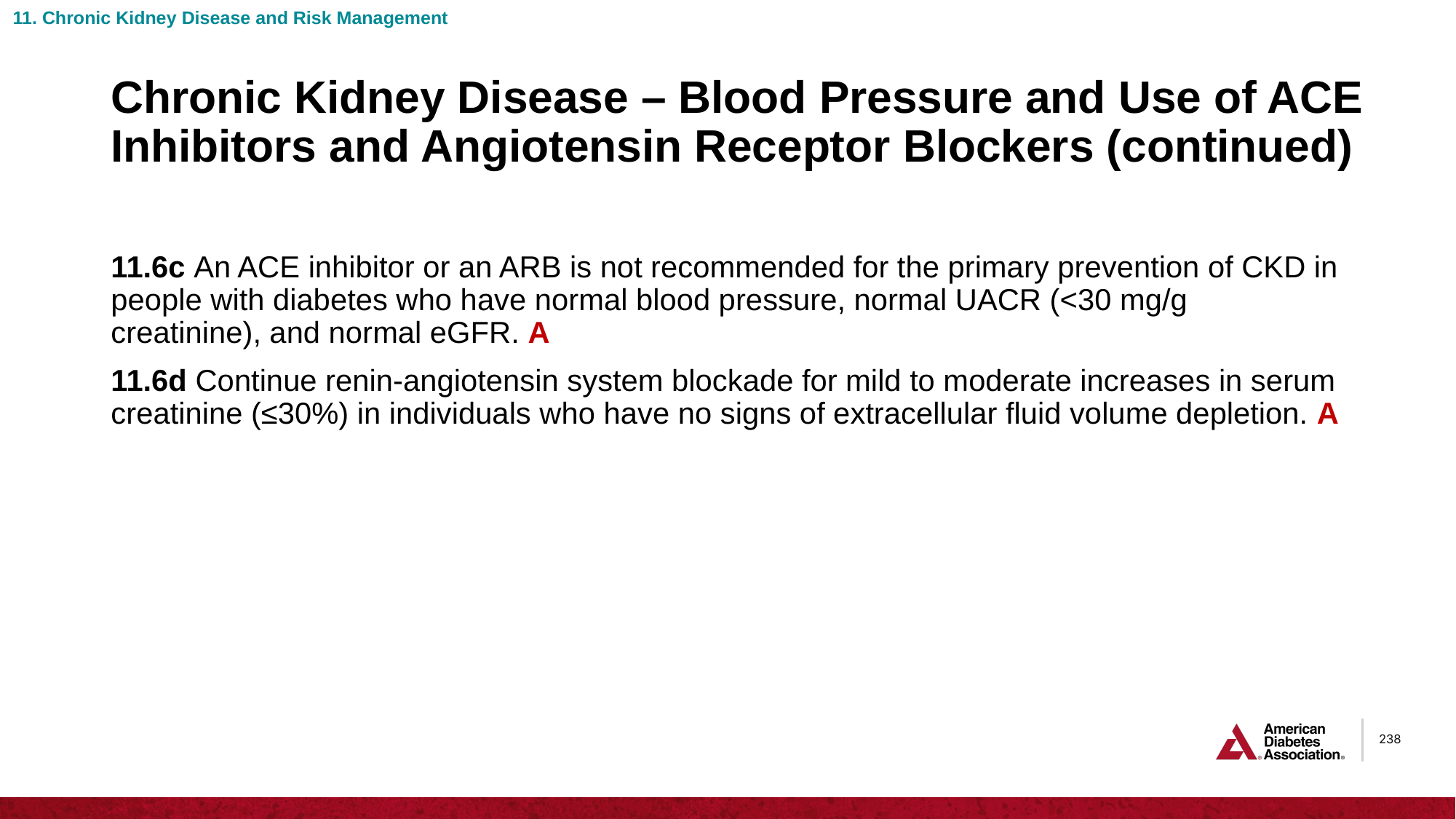

11. Chronic Kidney Disease and Risk Management
# Chronic Kidney Disease – Blood Pressure and Use of ACE Inhibitors and Angiotensin Receptor Blockers (continued)
11.6c An ACE inhibitor or an ARB is not recommended for the primary prevention of CKD in people with diabetes who have normal blood pressure, normal UACR (<30 mg/g creatinine), and normal eGFR. A
11.6d Continue renin-angiotensin system blockade for mild to moderate increases in serum creatinine (≤30%) in individuals who have no signs of extracellular fluid volume depletion. A
238